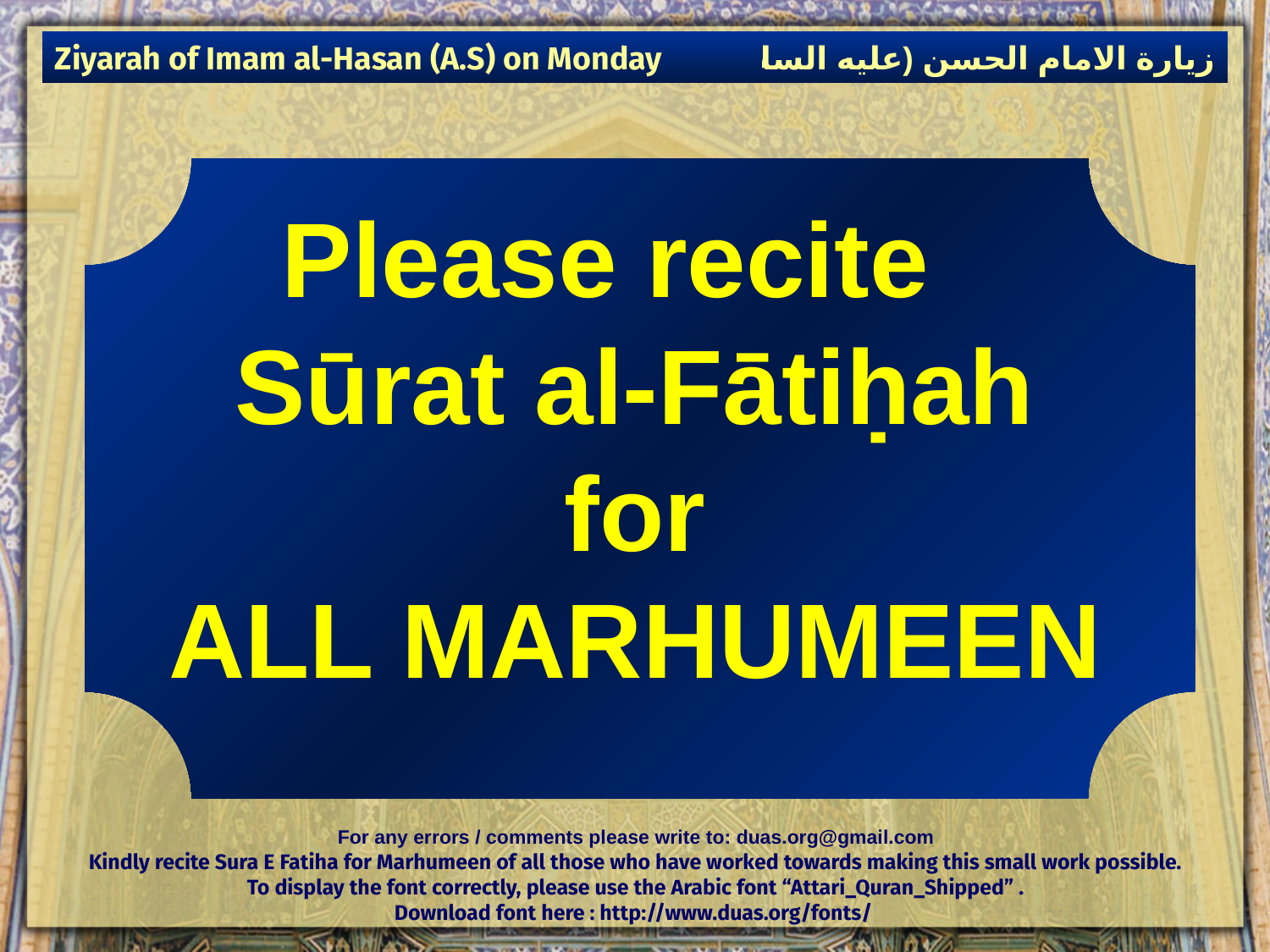

Ziyarah of Imam al-Hasan (A.S) on Monday
زيارة الامام الحسن (عليه السلام) يوم الاثنين

# Please recite Sūrat al-Fātiḥah for ALL MARHUMEEN

For any errors / comments please write to: duas.org@gmail.com
Kindly recite Sura E Fatiha for Marhumeen of all those who have worked towards making this small work possible.
To display the font correctly, please use the Arabic font “Attari_Quran_Shipped” .
Download font here : http://www.duas.org/fonts/